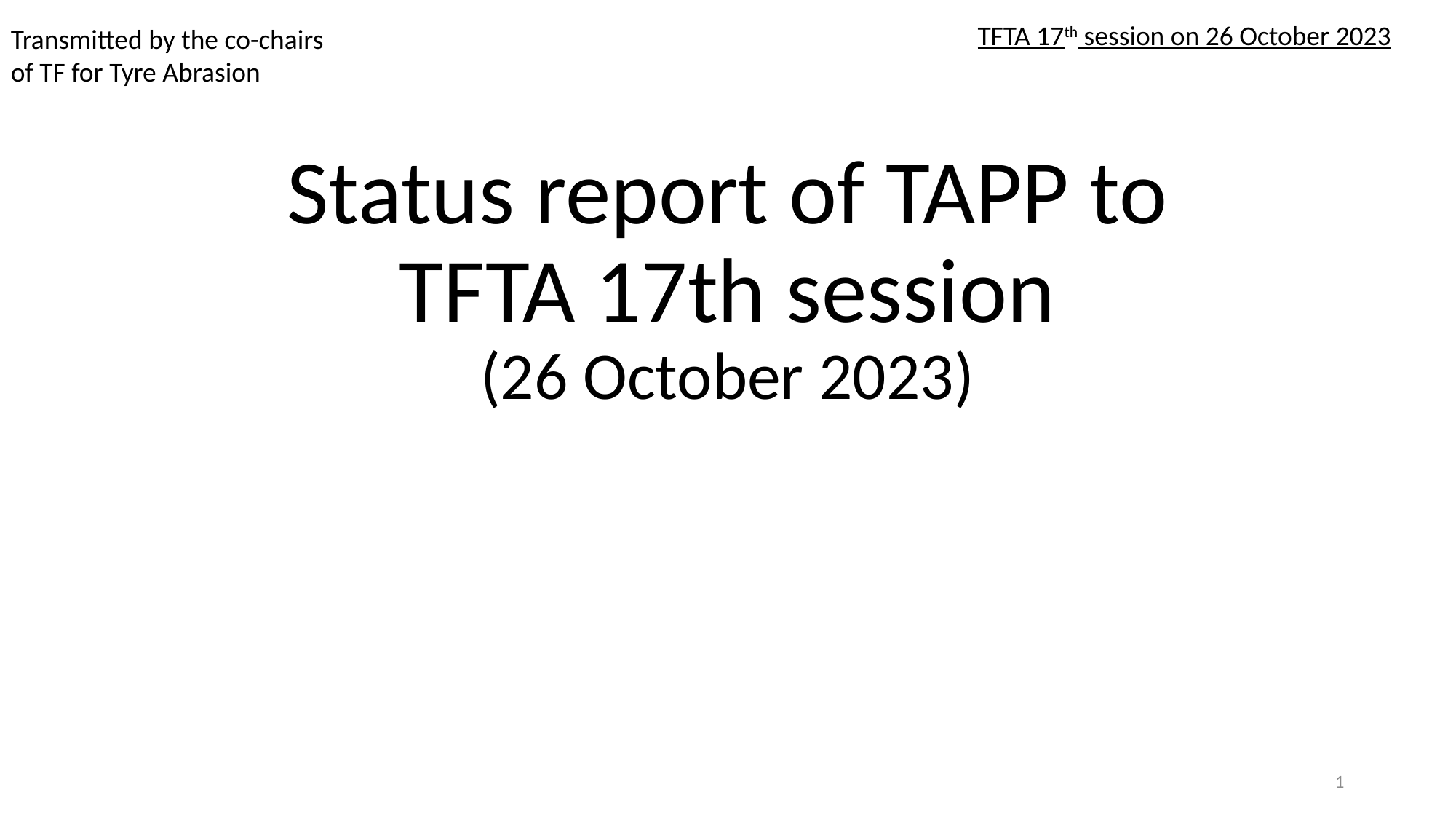

TFTA 17th session on 26 October 2023
Transmitted by the co-chairs
of TF for Tyre Abrasion
# Status report of TAPP to TFTA 17th session (26 October 2023)

1